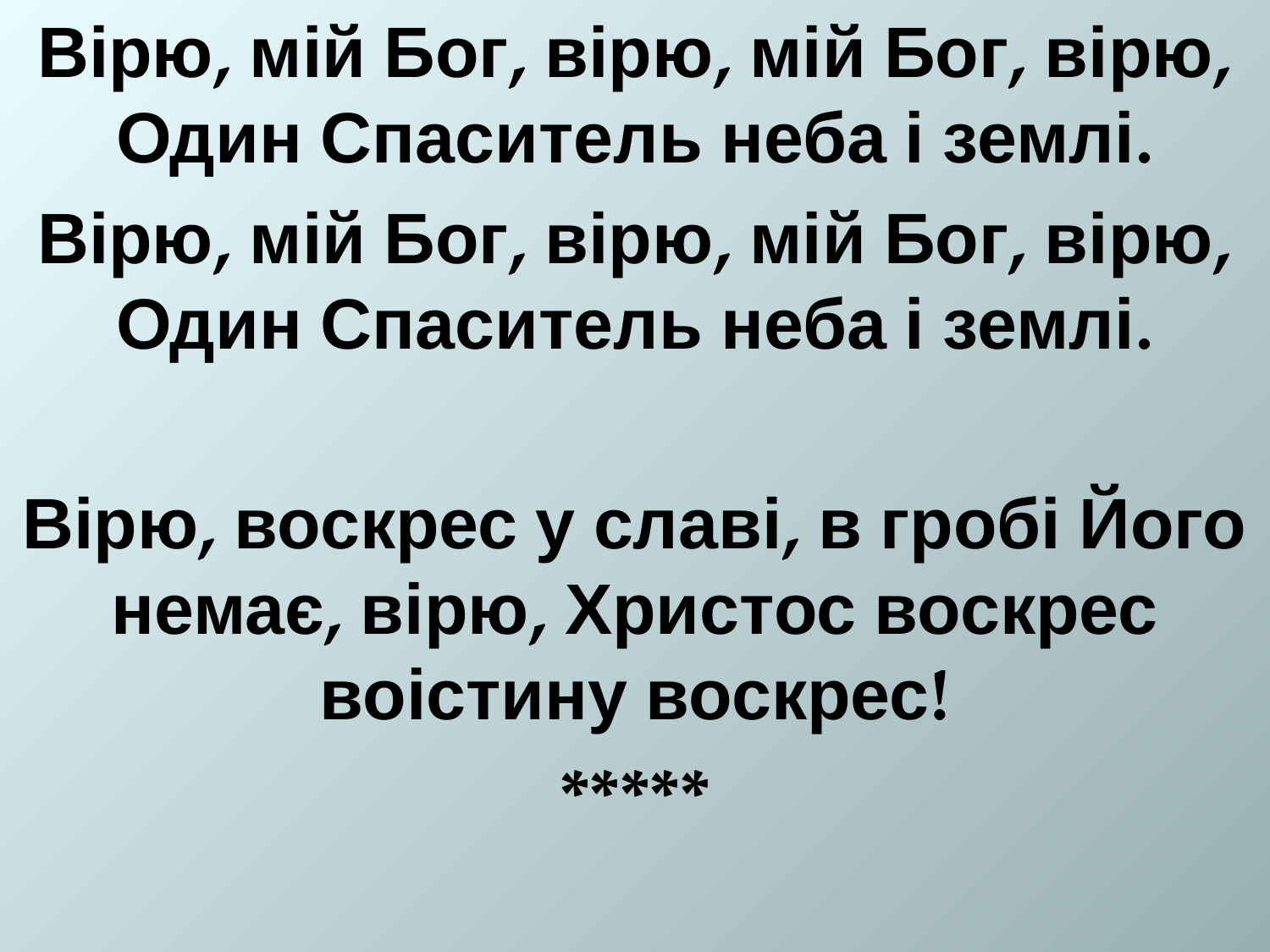

Вірю, мій Бог, вірю, мій Бог, вірю, Один Спаситель неба і землі.
Вірю, мій Бог, вірю, мій Бог, вірю, Один Спаситель неба і землі.

Вірю, воскрес у славі, в гробі Його немає, вірю, Христос воскрес воістину воскрес!
*****